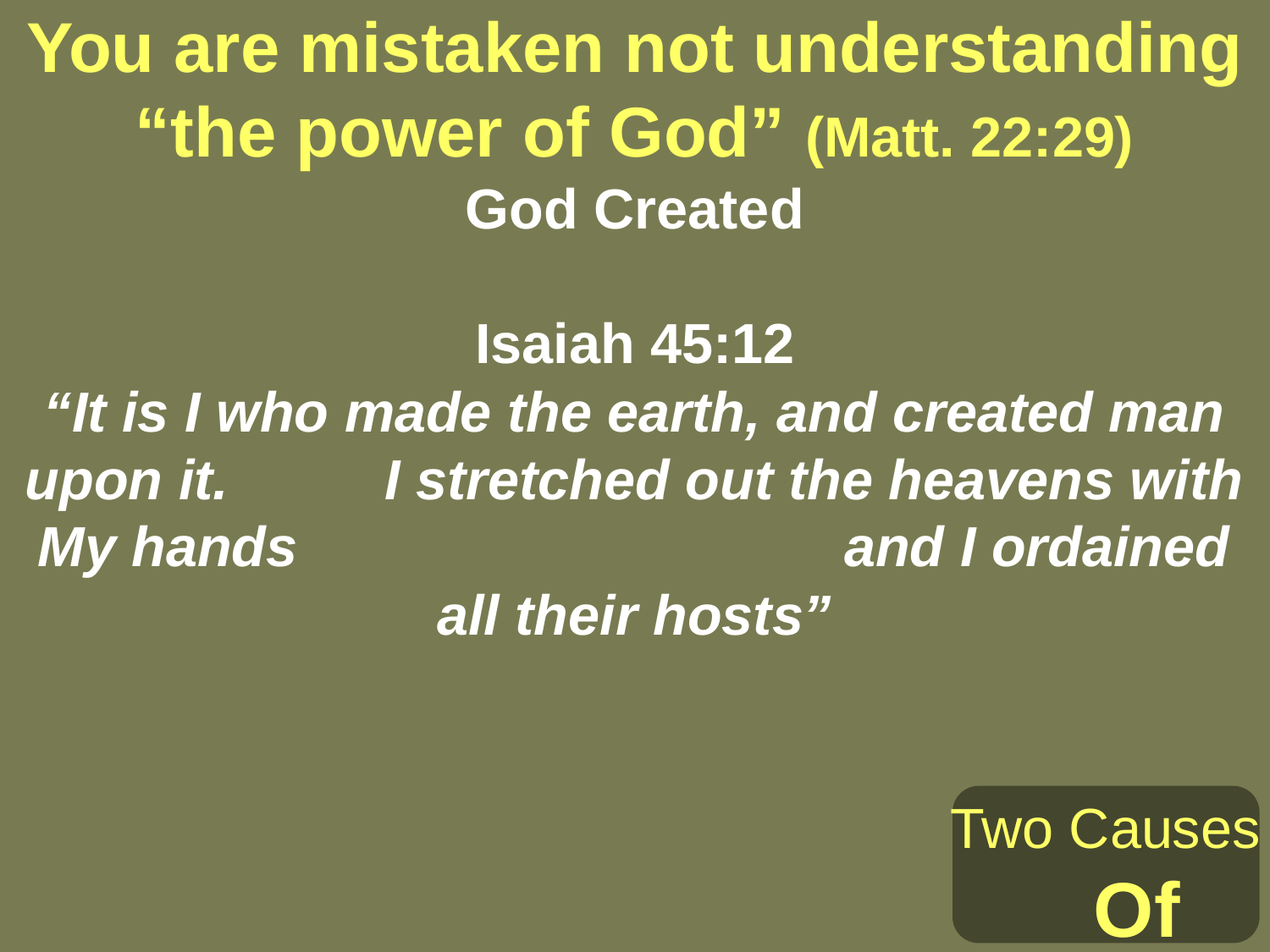

You are mistaken not understanding “the power of God” (Matt. 22:29)
God Created

Isaiah 45:12
“It is I who made the earth, and created man upon it.          I stretched out the heavens with My hands                                   and I ordained all their hosts”
Two Causes     Of Error